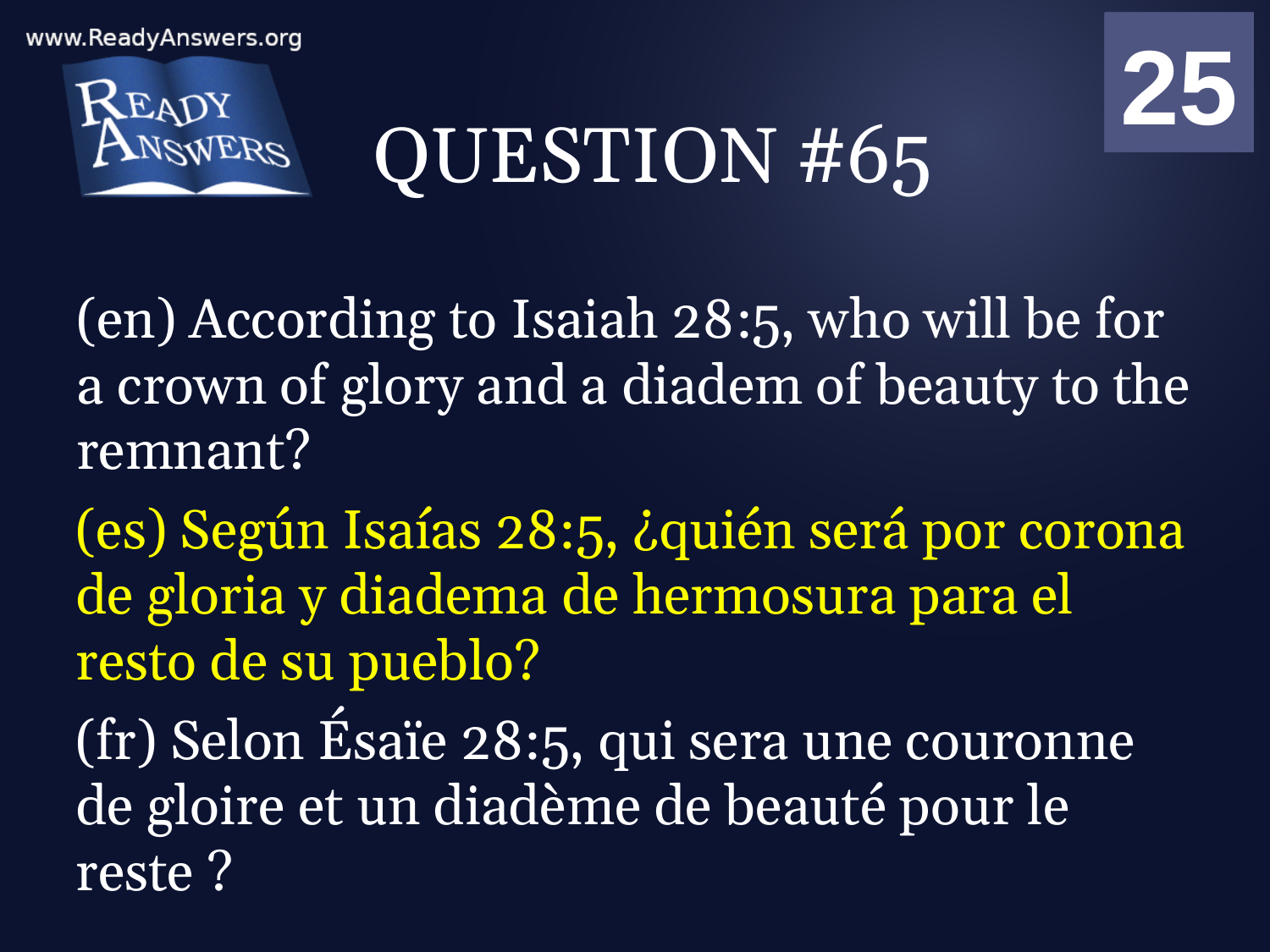

01
02
03
04
05
06
07
08
09
10
11
12
13
14
15
16
17
18
19
20
21
22
23
24
25
00
# QUESTION #65
(en) According to Isaiah 28:5, who will be for a crown of glory and a diadem of beauty to the remnant?
(es) Según Isaías 28:5, ¿quién será por corona de gloria y diadema de hermosura para el resto de su pueblo?
(fr) Selon Ésaïe 28:5, qui sera une couronne de gloire et un diadème de beauté pour le reste ?